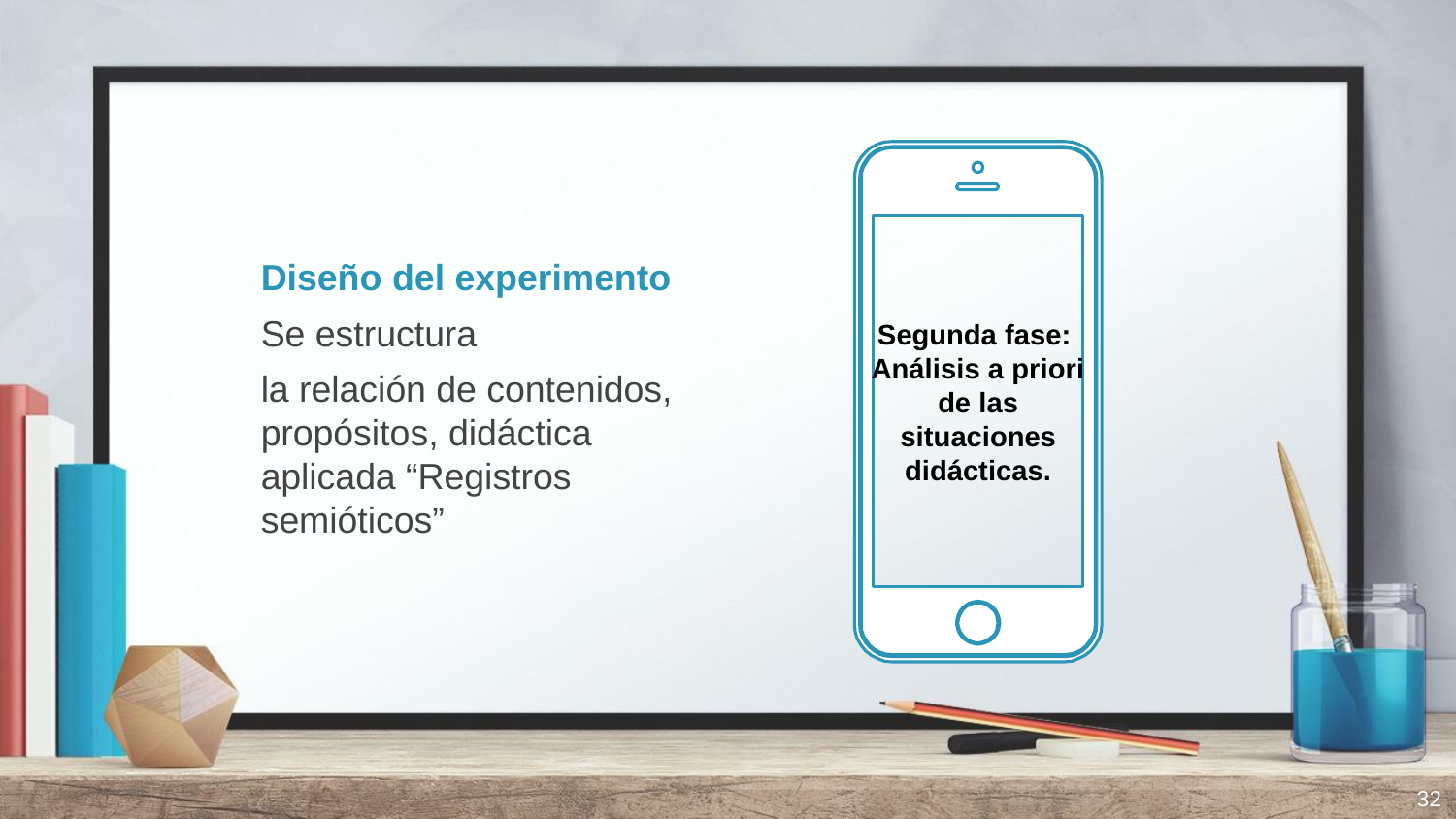

Diseño del experimento
Se estructura
la relación de contenidos, propósitos, didáctica aplicada “Registros semióticos”

Segunda fase:
Análisis a priori de las situaciones didácticas.
32